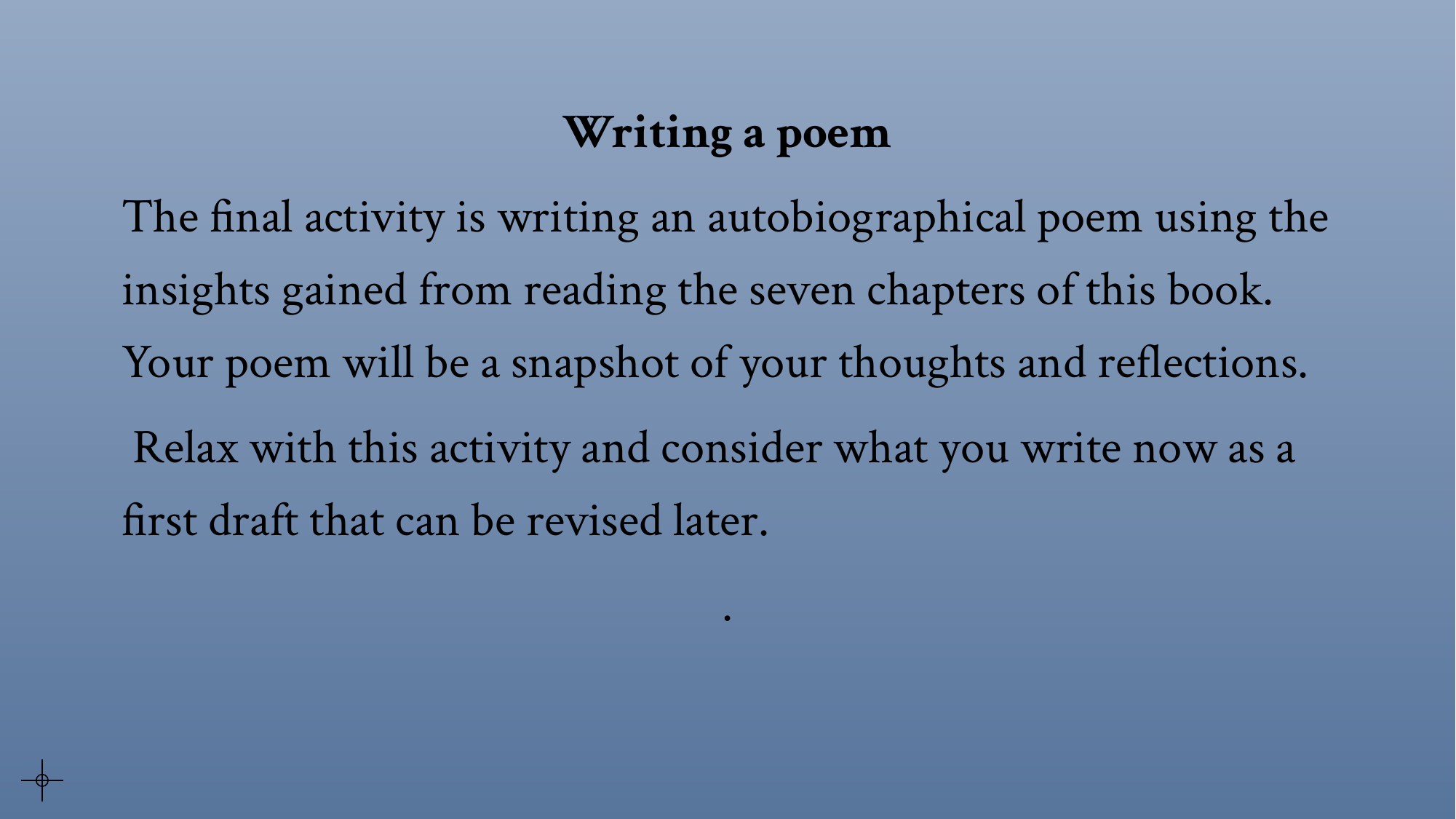

Writing a poem
The final activity is writing an autobiographical poem using the insights gained from reading the seven chapters of this book. Your poem will be a snapshot of your thoughts and reflections.
 Relax with this activity and consider what you write now as a first draft that can be revised later.
.